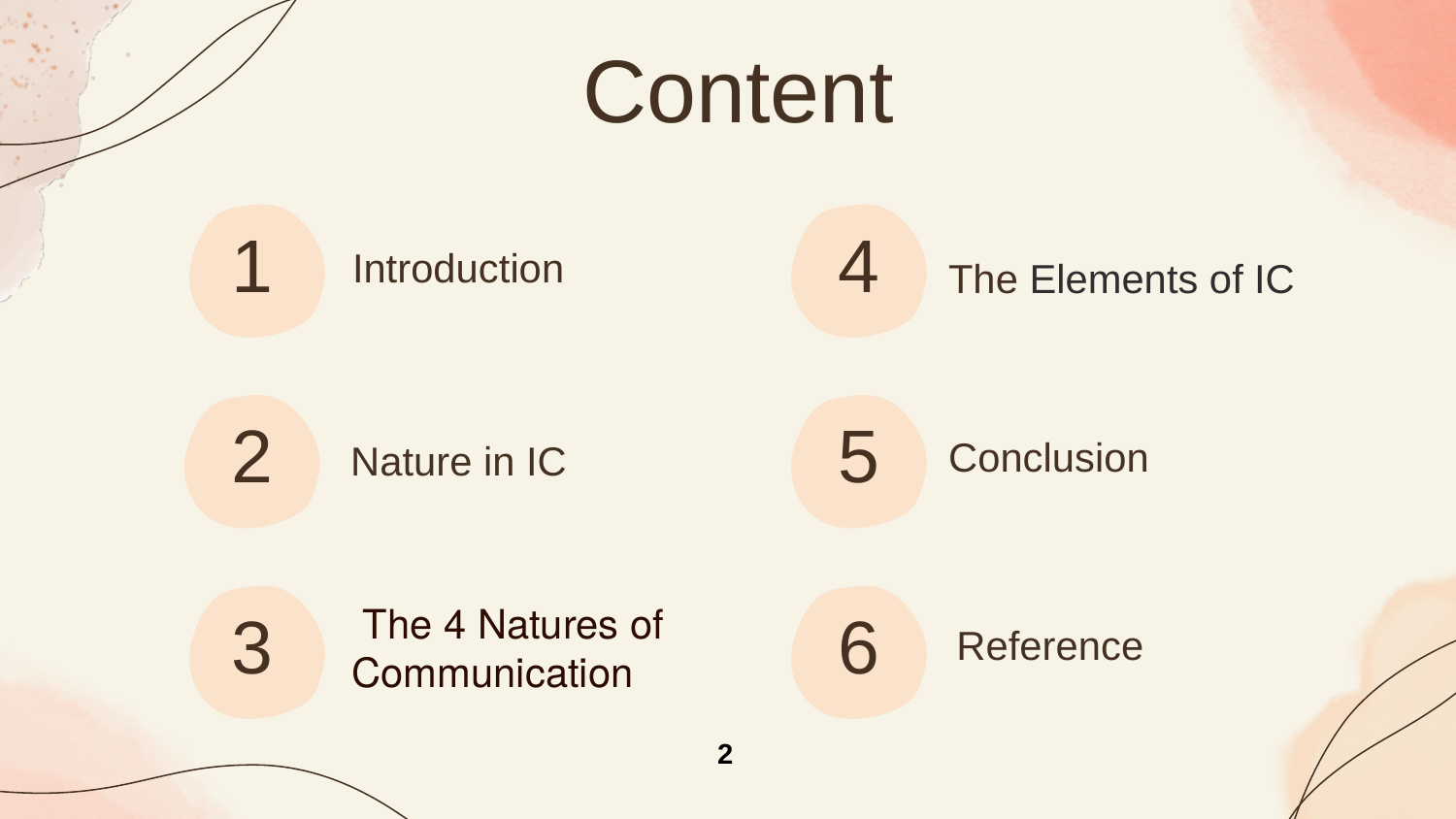

Content

Introduction
# 1
4
The Elements of IC

Conclusion
2
5
 Nature in IC

Reference
3
6
 The 4 Natures of Communication
2